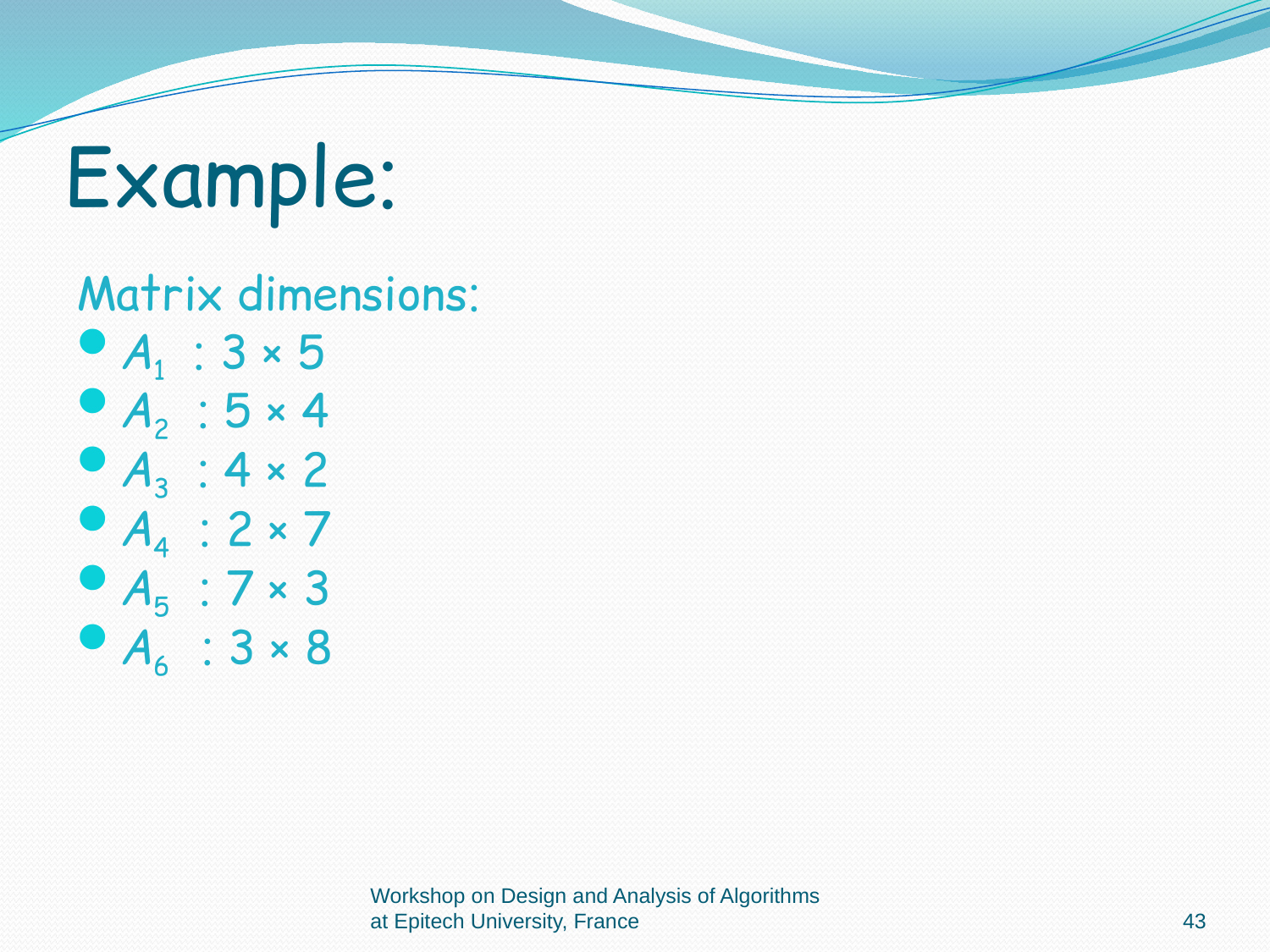

# Example:
Matrix dimensions:
A1  : 3 × 5
A2  : 5 × 4
A3  : 4 × 2
A4   : 2 × 7
A5   : 7 × 3
A6    : 3 × 8
Workshop on Design and Analysis of Algorithms at Epitech University, France
43